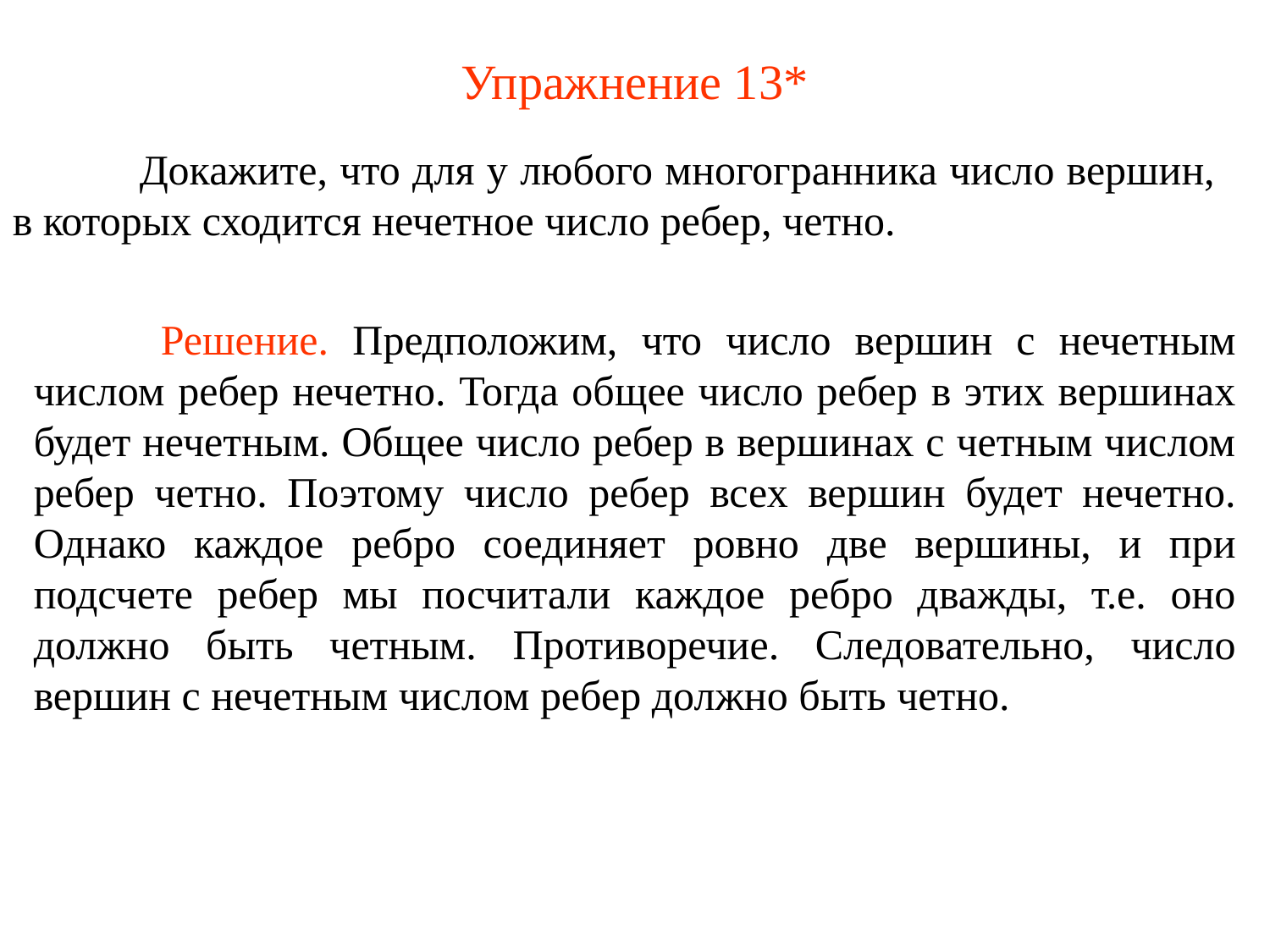

# Упражнение 13*
	Докажите, что для у любого многогранника число вершин, в которых сходится нечетное число ребер, четно.
	Решение. Предположим, что число вершин с нечетным числом ребер нечетно. Тогда общее число ребер в этих вершинах будет нечетным. Общее число ребер в вершинах с четным числом ребер четно. Поэтому число ребер всех вершин будет нечетно. Однако каждое ребро соединяет ровно две вершины, и при подсчете ребер мы посчитали каждое ребро дважды, т.е. оно должно быть четным. Противоречие. Следовательно, число вершин с нечетным числом ребер должно быть четно.